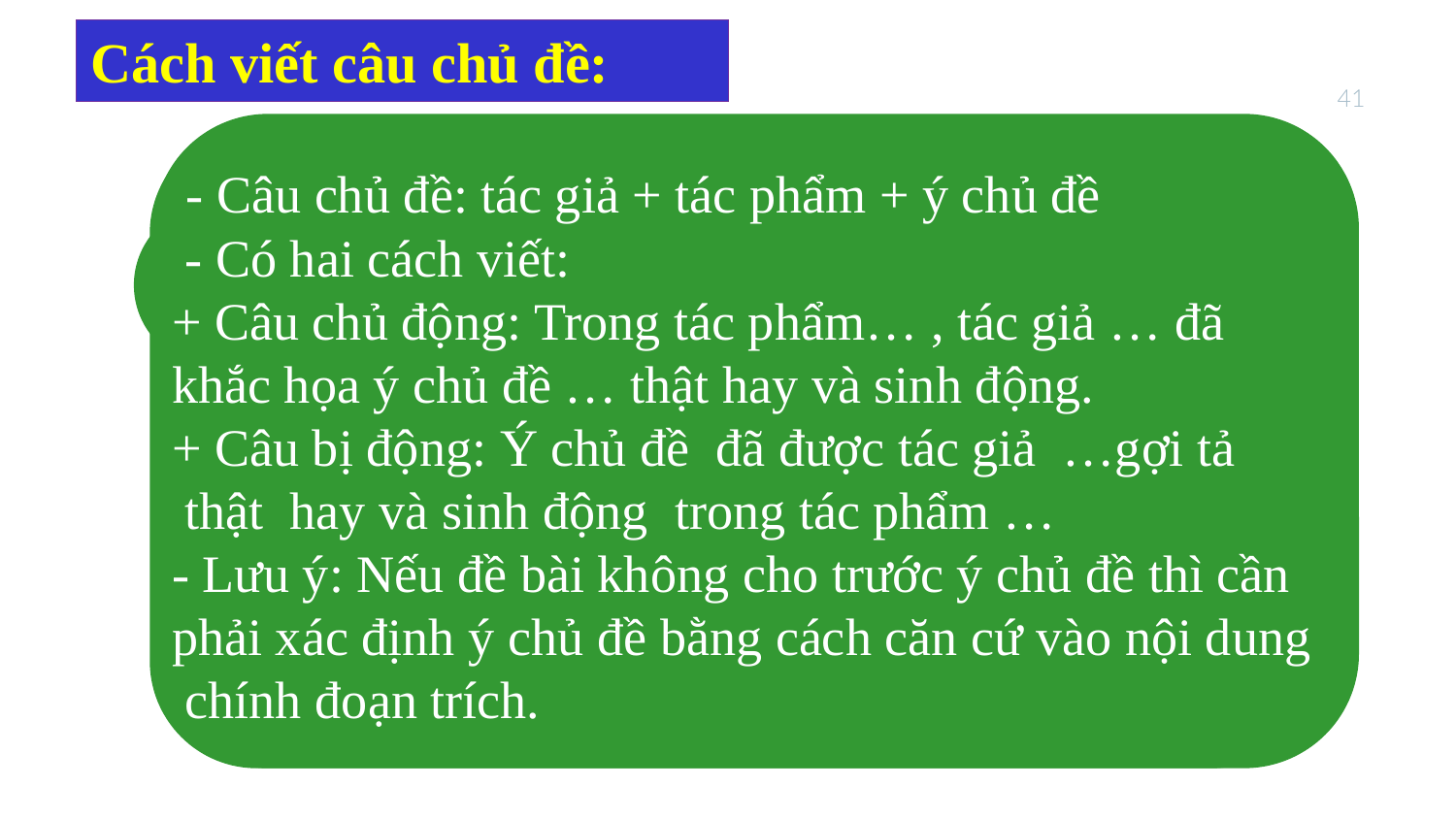

Cách viết câu chủ đề:
41

  -

 - Câu chủ đề: tác giả + tác phẩm + ý chủ đề
 - Có hai cách viết:
+ Câu chủ động: Trong tác phẩm… , tác giả … đã
khắc họa ý chủ đề … thật hay và sinh động.
+ Câu bị động: Ý chủ đề  đã được tác giả  …gợi tả
 thật  hay và sinh động  trong tác phẩm …
- Lưu ý: Nếu đề bài không cho trước ý chủ đề thì cần
phải xác định ý chủ đề bằng cách căn cứ vào nội dung
 chính đoạn trích.